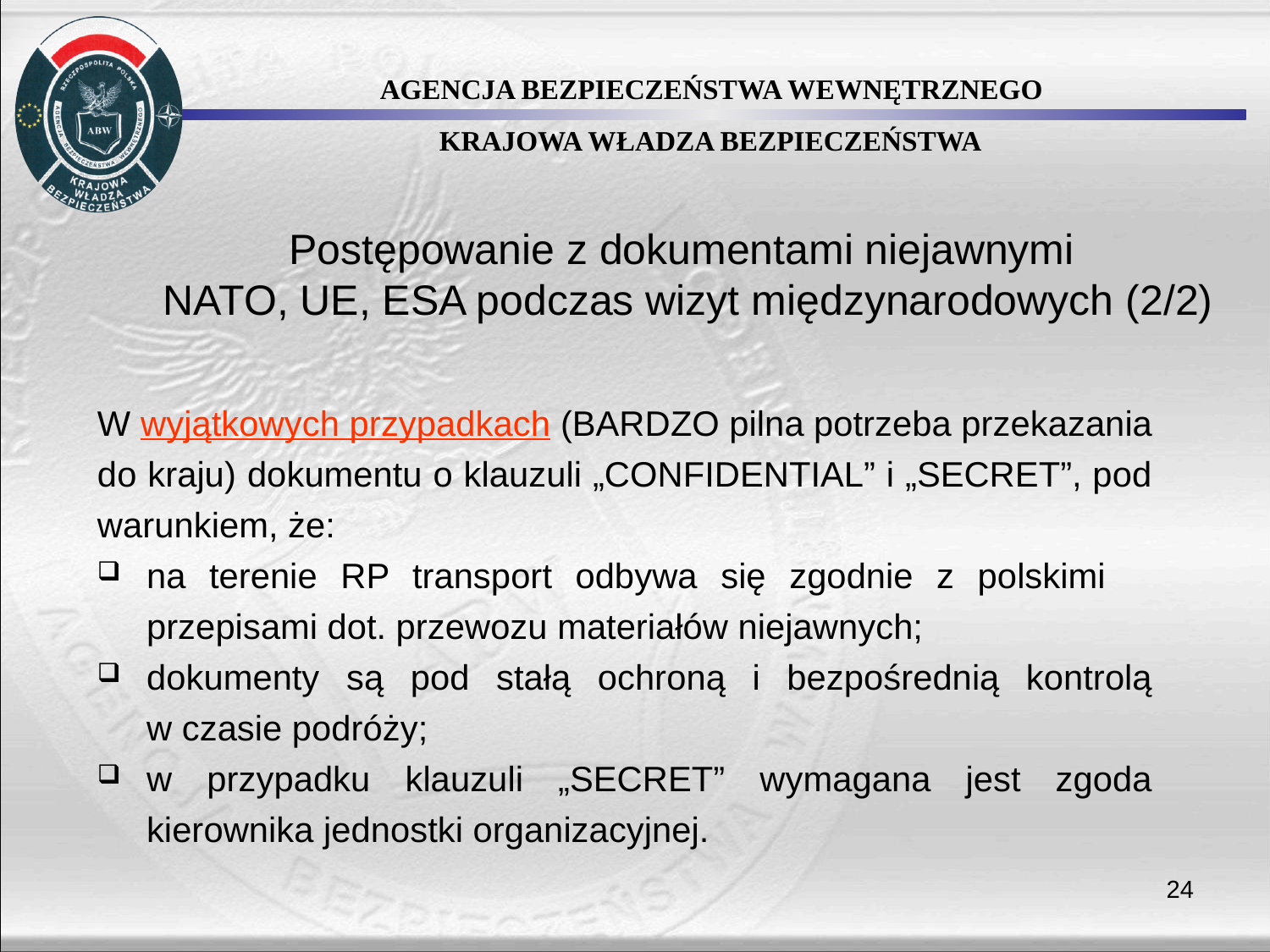

Postępowanie z dokumentami niejawnymi
NATO, UE, ESA podczas wizyt międzynarodowych (2/2)

W wyjątkowych przypadkach (BARDZO pilna potrzeba przekazania do kraju) dokumentu o klauzuli „CONFIDENTIAL” i „SECRET”, pod warunkiem, że:
na terenie RP transport odbywa się zgodnie z polskimi   przepisami dot. przewozu materiałów niejawnych;
dokumenty są pod stałą ochroną i bezpośrednią kontrolą
w czasie podróży;
w przypadku klauzuli „SECRET” wymagana jest zgoda kierownika jednostki organizacyjnej.
24